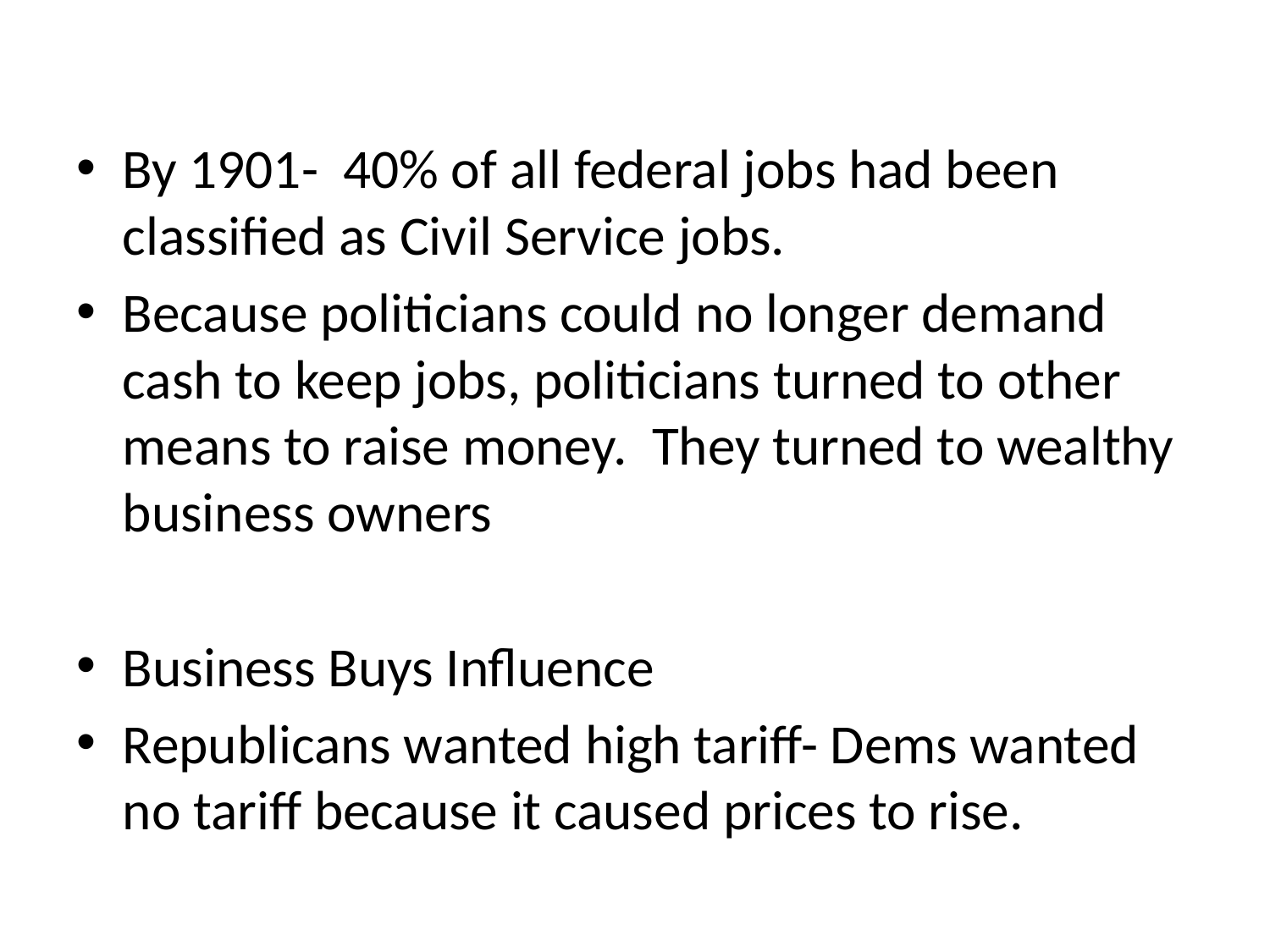

#
By 1901-  40% of all federal jobs had been classified as Civil Service jobs.
Because politicians could no longer demand cash to keep jobs, politicians turned to other means to raise money.  They turned to wealthy business owners

Business Buys Influence
Republicans wanted high tariff- Dems wanted no tariff because it caused prices to rise.